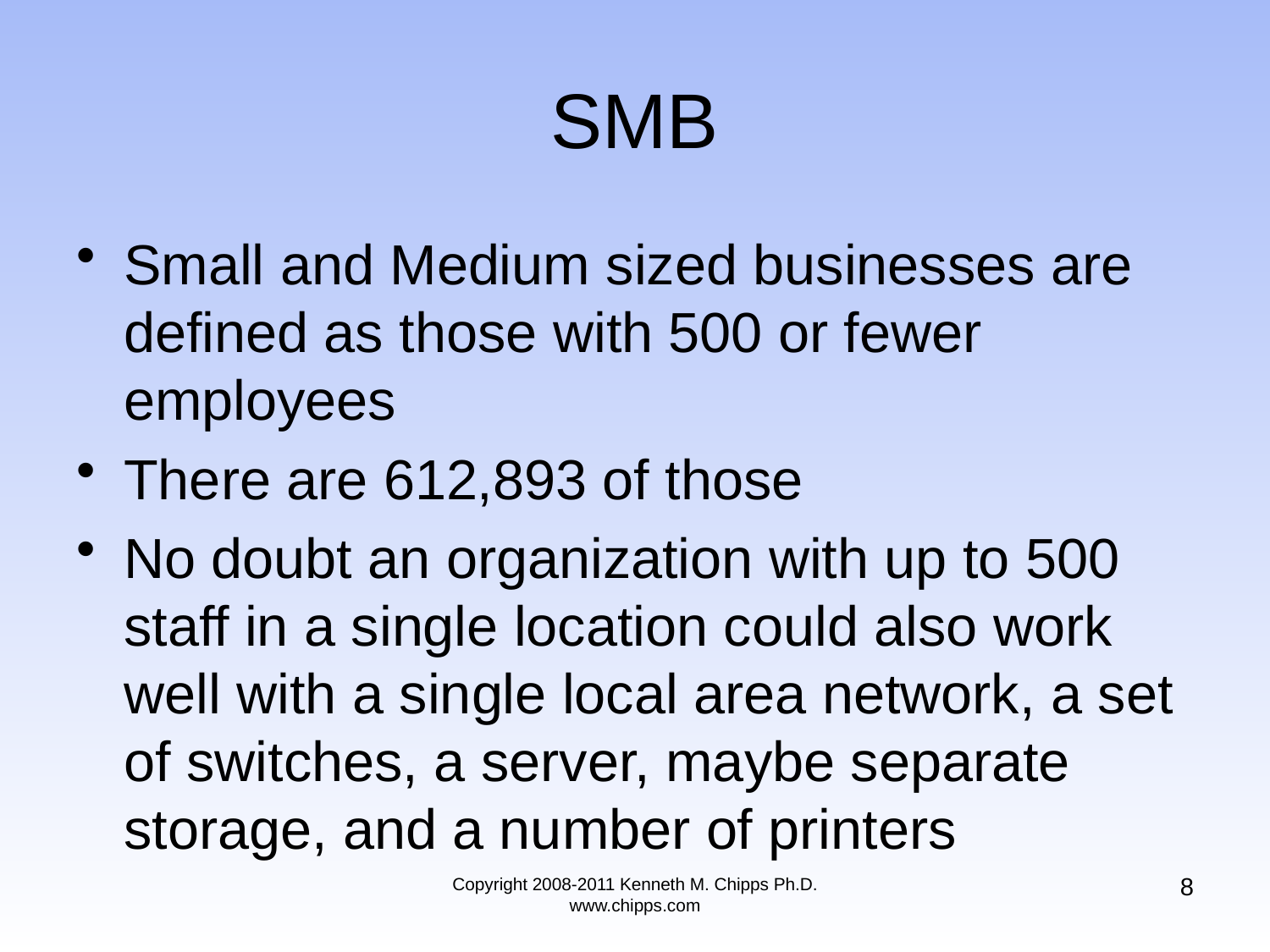

# SMB
Small and Medium sized businesses are defined as those with 500 or fewer employees
There are 612,893 of those
No doubt an organization with up to 500 staff in a single location could also work well with a single local area network, a set of switches, a server, maybe separate storage, and a number of printers
8
Copyright 2008-2011 Kenneth M. Chipps Ph.D. www.chipps.com